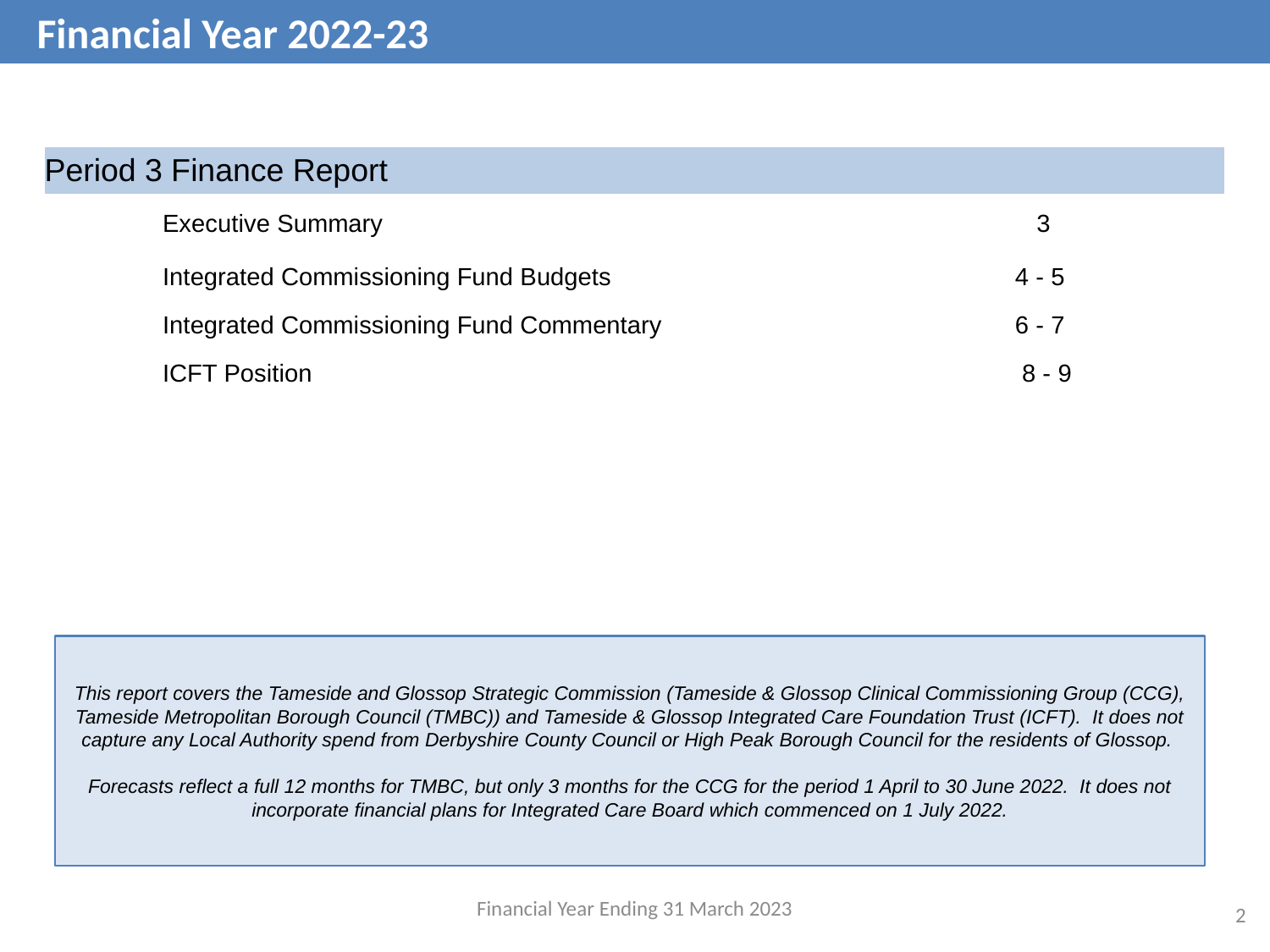

Financial Year 2022-23
|  |  |  |
| --- | --- | --- |
| Period 3 Finance Report |  |  |
|  | Executive Summary | 3 |
|  | Integrated Commissioning Fund Budgets | 4 - 5 |
|  | Integrated Commissioning Fund Commentary | 6 - 7 |
|  | ICFT Position | 8 - 9 |
|  |  |  |
This report covers the Tameside and Glossop Strategic Commission (Tameside & Glossop Clinical Commissioning Group (CCG), Tameside Metropolitan Borough Council (TMBC)) and Tameside & Glossop Integrated Care Foundation Trust (ICFT).  It does not capture any Local Authority spend from Derbyshire County Council or High Peak Borough Council for the residents of Glossop.

Forecasts reflect a full 12 months for TMBC, but only 3 months for the CCG for the period 1 April to 30 June 2022.  It does not incorporate financial plans for Integrated Care Board which commenced on 1 July 2022.
Financial Year Ending 31 March 2023
2